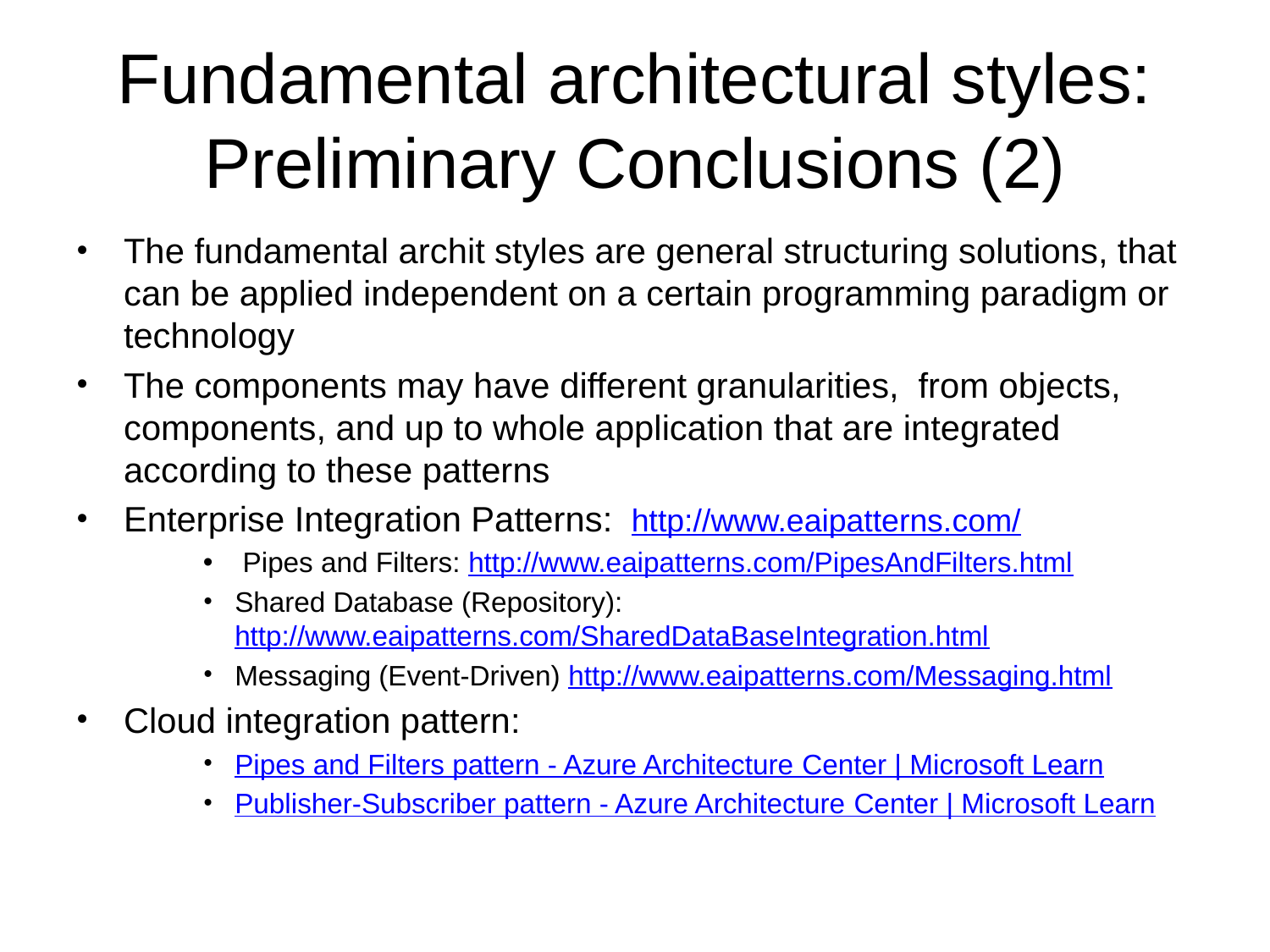

# Fundamental architectural styles: Preliminary Conclusions (2)
The fundamental archit styles are general structuring solutions, that can be applied independent on a certain programming paradigm or technology
The components may have different granularities,  from objects, components, and up to whole application that are integrated according to these patterns
Enterprise Integration Patterns:  http://www.eaipatterns.com/
Pipes and Filters: http://www.eaipatterns.com/PipesAndFilters.html
Shared Database (Repository): http://www.eaipatterns.com/SharedDataBaseIntegration.html
Messaging (Event-Driven) http://www.eaipatterns.com/Messaging.html
Cloud integration pattern:
Pipes and Filters pattern - Azure Architecture Center | Microsoft Learn
Publisher-Subscriber pattern - Azure Architecture Center | Microsoft Learn